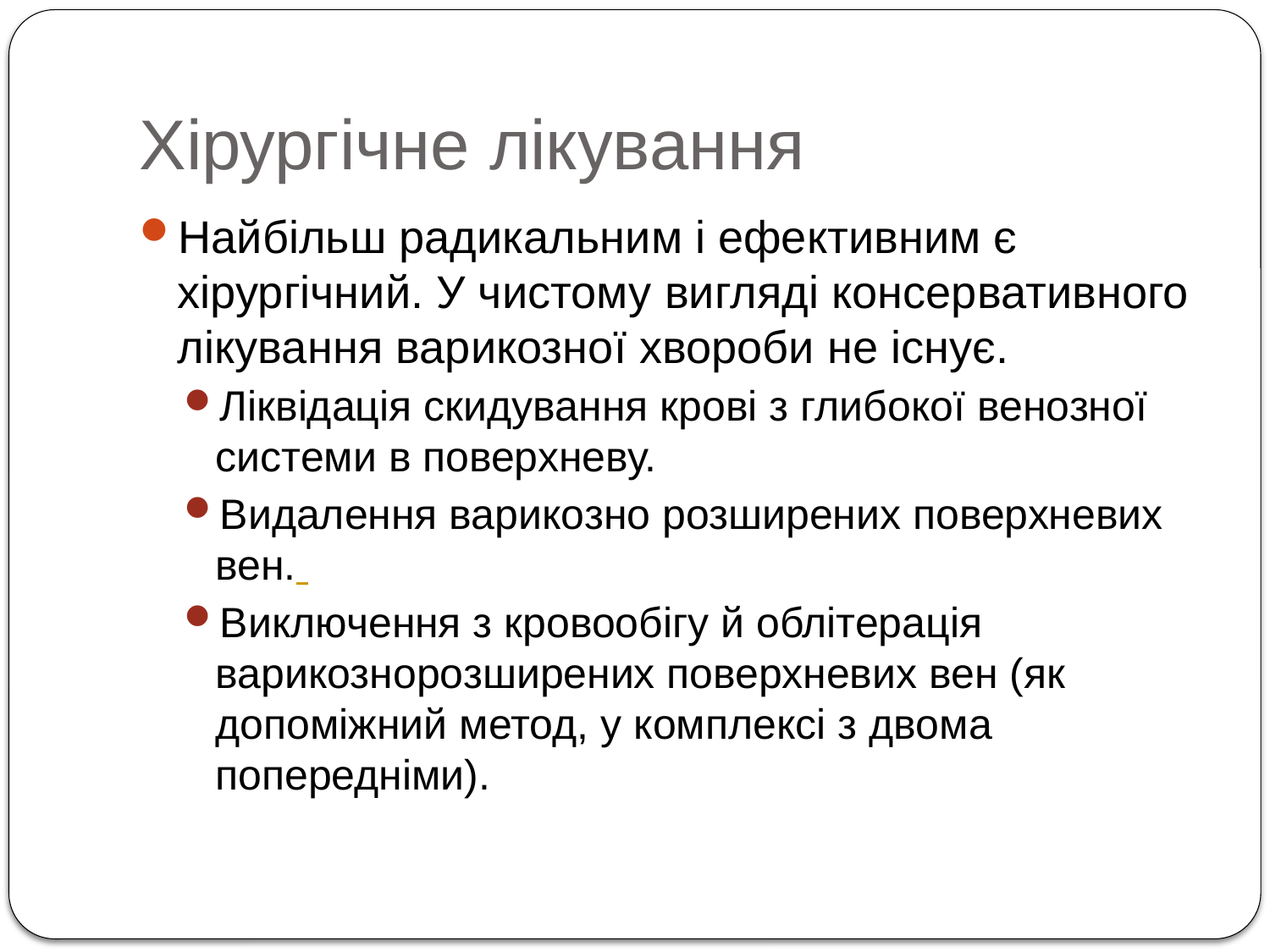

# Хірургічне лікування
Найбільш радикальним і ефективним є хірургічний. У чистому вигляді консервативного лікування варикозної хвороби не існує.
Ліквідація скидування крові з глибокої венозної системи в поверхневу.
Видалення варикозно розширених поверхневих вен.
Виключення з кровообігу й облітерація варикознорозширених поверхневих вен (як допоміжний метод, у комплексі з двома попередніми).